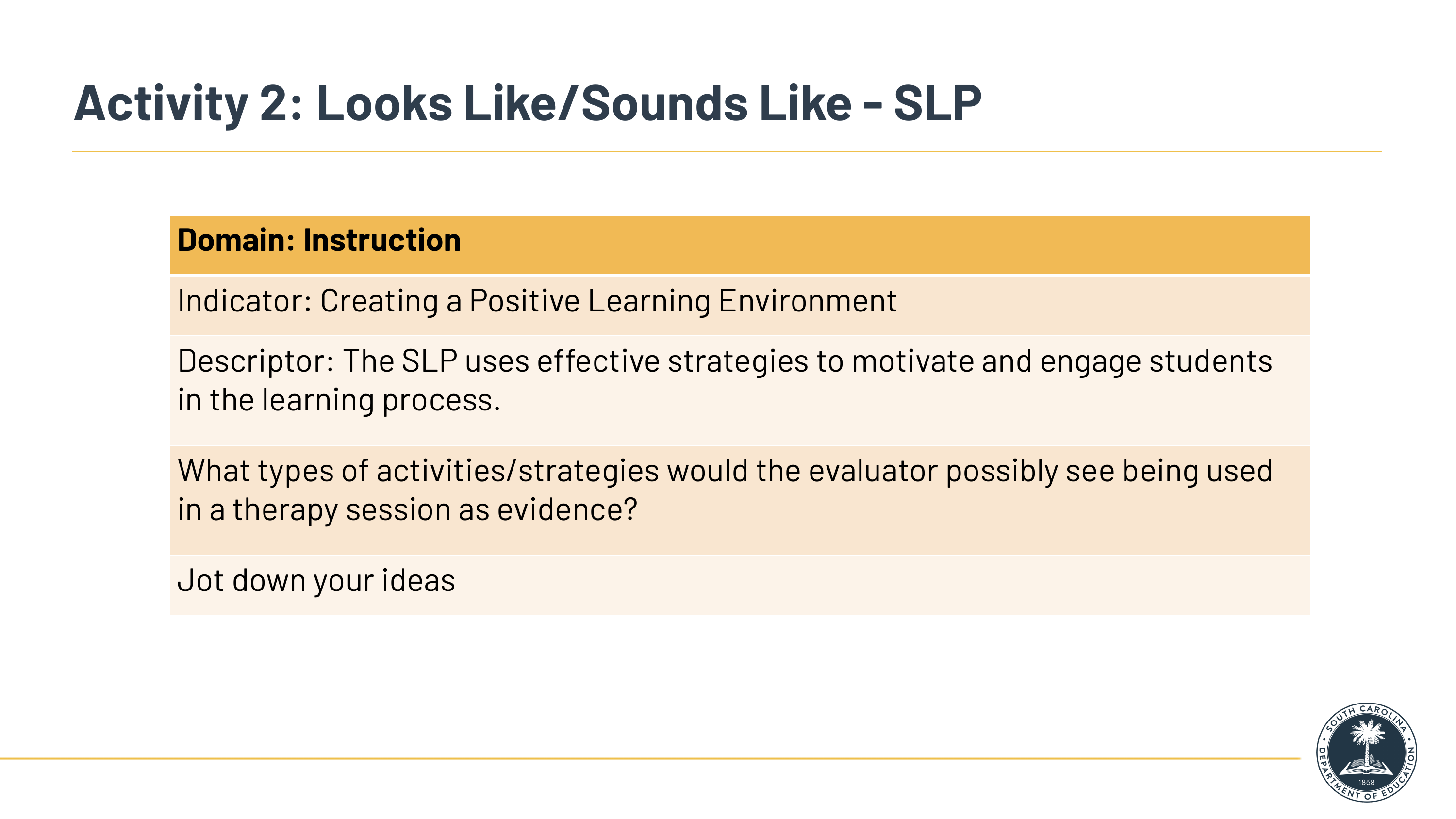

# Activity 2: Looks Like/Sounds Like - SLP
| Domain: Instruction |
| --- |
| Indicator: Creating a Positive Learning Environment |
| Descriptor: The SLP uses effective strategies to motivate and engage students in the learning process. |
| What types of activities/strategies would the evaluator possibly see being used in a therapy session as evidence? |
| Jot down your ideas |